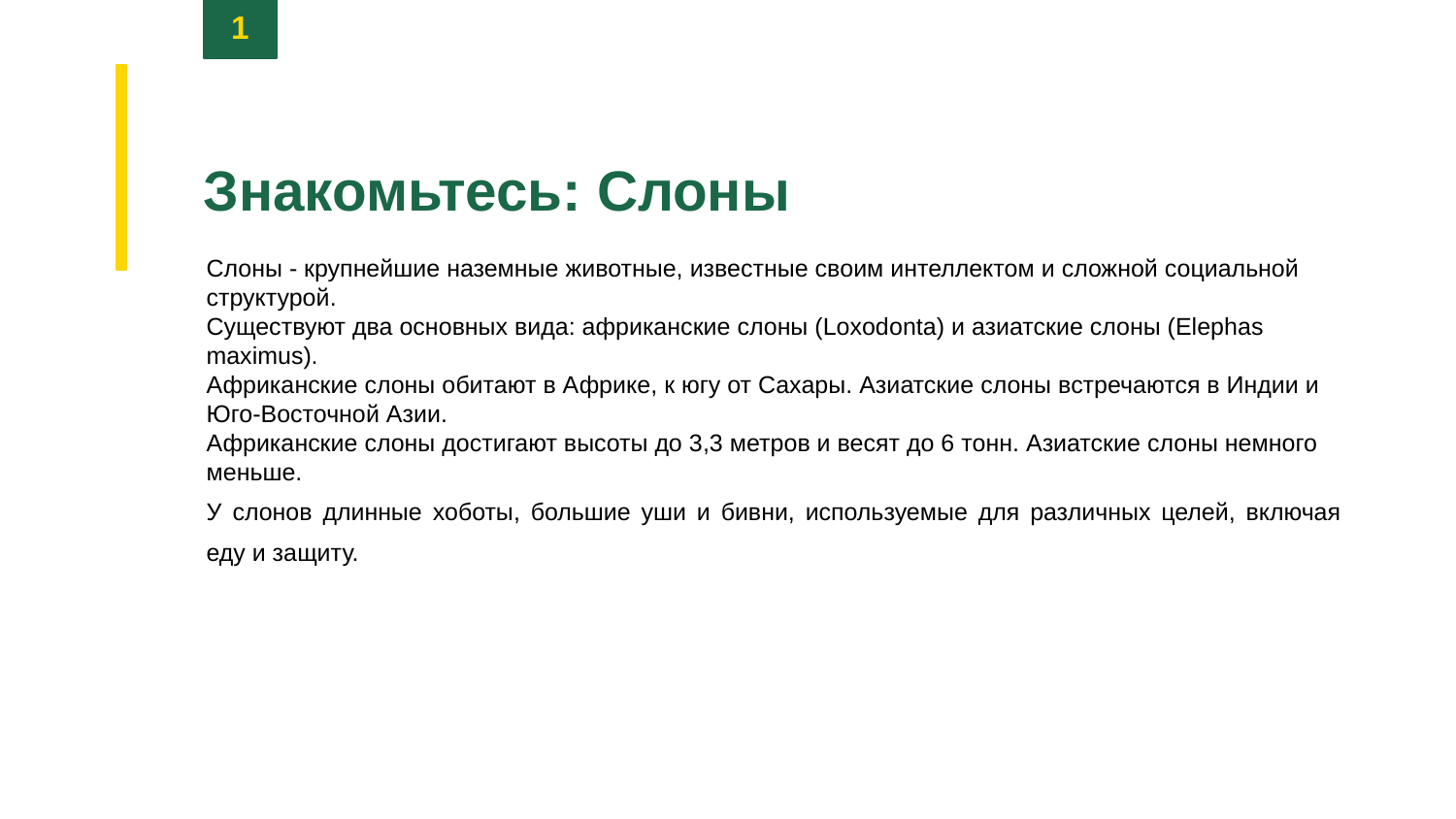

1

Знакомьтесь: Слоны
Слоны - крупнейшие наземные животные, известные своим интеллектом и сложной социальной структурой.
Существуют два основных вида: африканские слоны (Loxodonta) и азиатские слоны (Elephas maximus).
Африканские слоны обитают в Африке, к югу от Сахары. Азиатские слоны встречаются в Индии и Юго-Восточной Азии.
Африканские слоны достигают высоты до 3,3 метров и весят до 6 тонн. Азиатские слоны немного меньше.
У слонов длинные хоботы, большие уши и бивни, используемые для различных целей, включая еду и защиту.